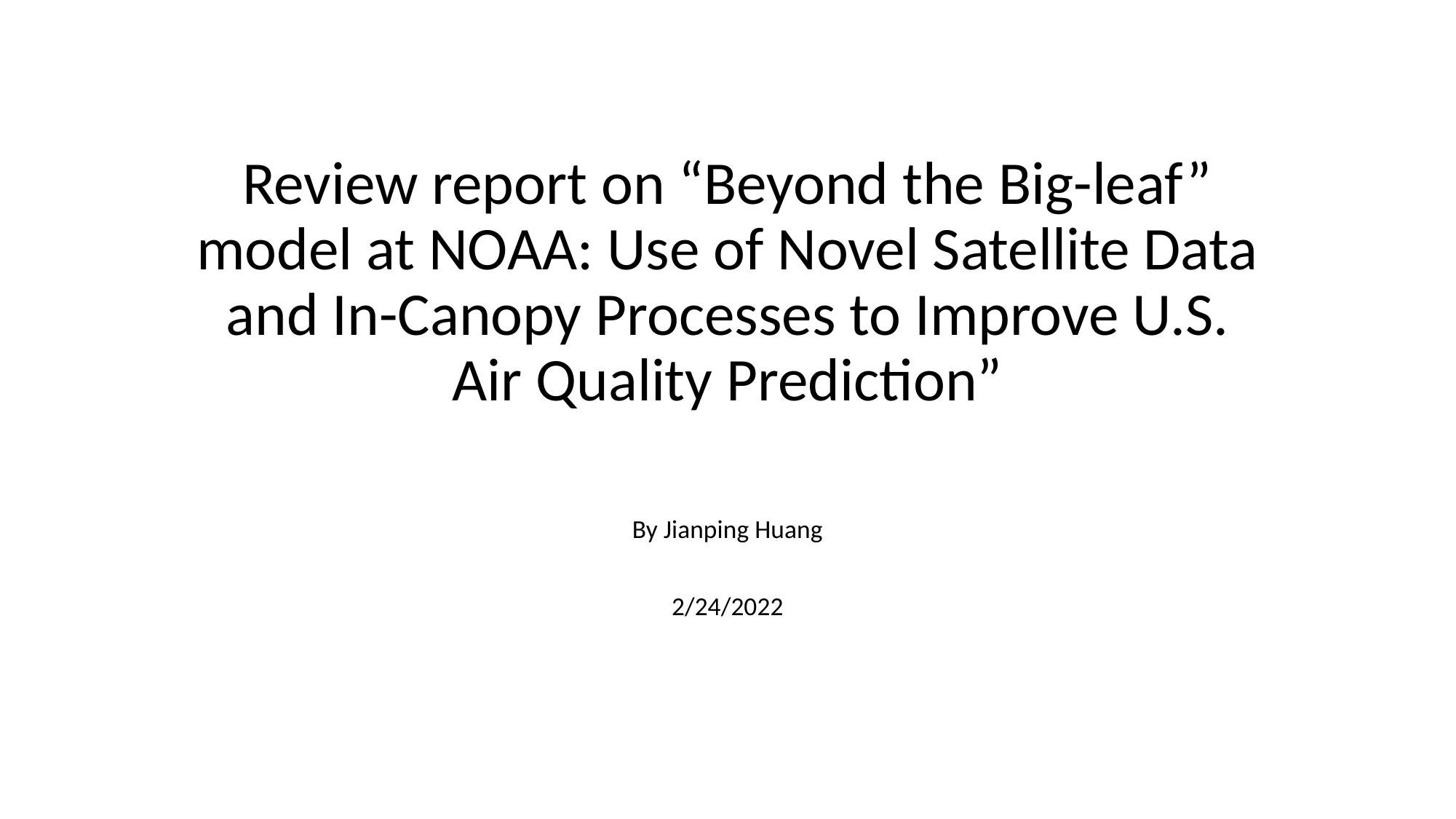

# Review report on “Beyond the Big-leaf” model at NOAA: Use of Novel Satellite Data and In-Canopy Processes to Improve U.S. Air Quality Prediction”

By Jianping Huang

2/24/2022